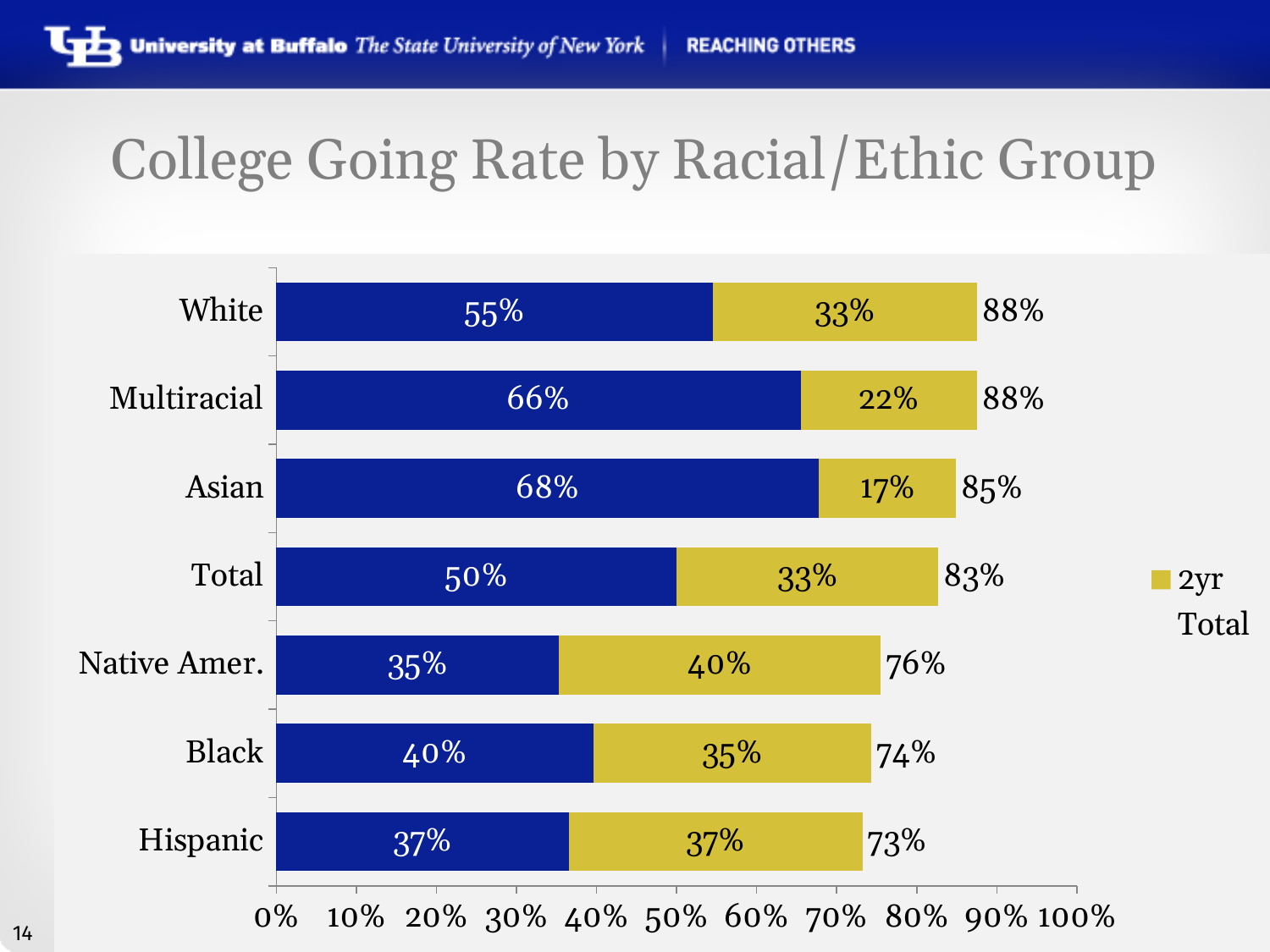

# College Going Rate by Racial/Ethic Group

### Chart

| Category | 4Yr | 2yr | Total |
|---|---|---|---|
| Hispanic | 0.3650000000000001 | 0.36700000000000016 | 0.7320000000000002 |
| Black | 0.3960000000000001 | 0.3470000000000001 | 0.7430000000000001 |
| Native Amer. | 0.35300000000000004 | 0.402 | 0.7550000000000001 |
| Total | 0.5 | 0.32700000000000007 | 0.8270000000000001 |
| Asian | 0.6780000000000002 | 0.17100000000000004 | 0.8490000000000002 |
| Multiracial | 0.6550000000000001 | 0.22000000000000008 | 0.8750000000000002 |
| White | 0.545 | 0.3300000000000001 | 0.8750000000000002 |